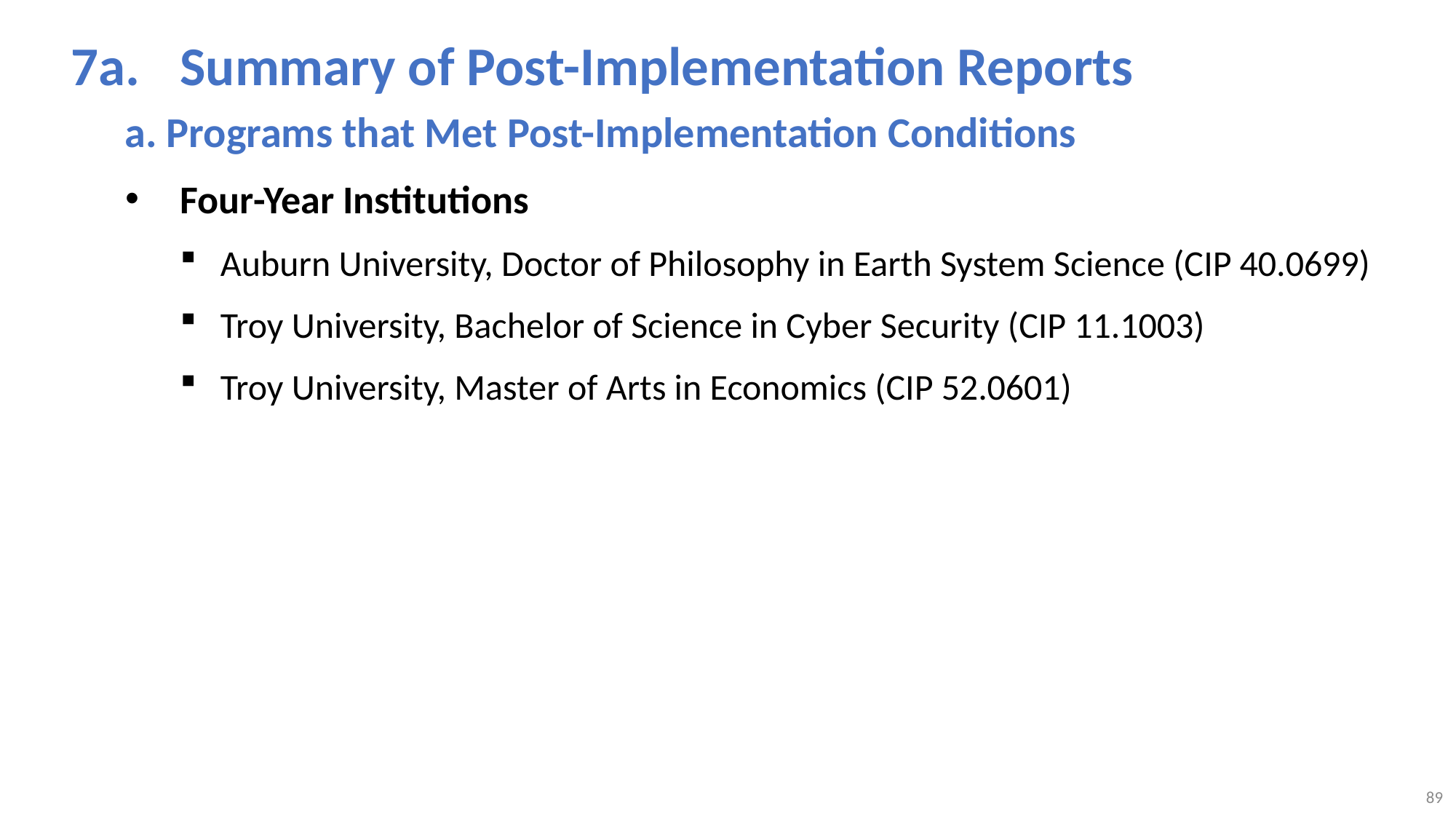

7a.	Summary of Post-Implementation Reports
 Programs that Met Post-Implementation Conditions
Four-Year Institutions
Auburn University, Doctor of Philosophy in Earth System Science (CIP 40.0699)
Troy University, Bachelor of Science in Cyber Security (CIP 11.1003)
Troy University, Master of Arts in Economics (CIP 52.0601)

89